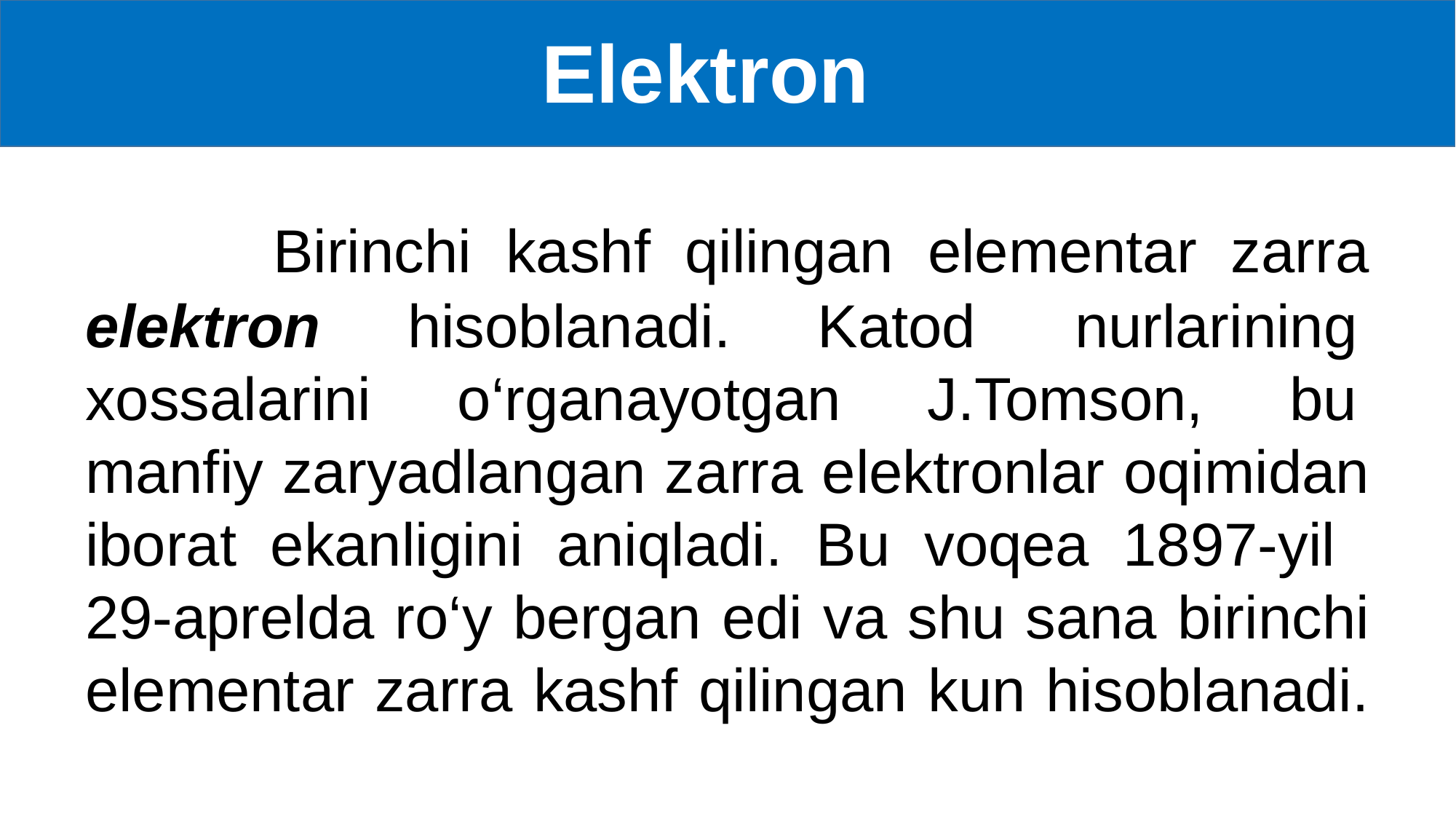

# Elektron
     Birinchi kashf qilingan elementar zarra elektron hisoblanadi. Katod  nurlarining  xossalarini  o‘rganayotgan  J.Tomson,  bu  manfiy zaryadlangan zarra elektronlar oqimidan iborat ekanligini aniqladi. Bu voqea 1897-yil
29-aprelda ro‘y bergan edi va shu sana birinchi elementar zarra kashf qilingan kun hisoblanadi.